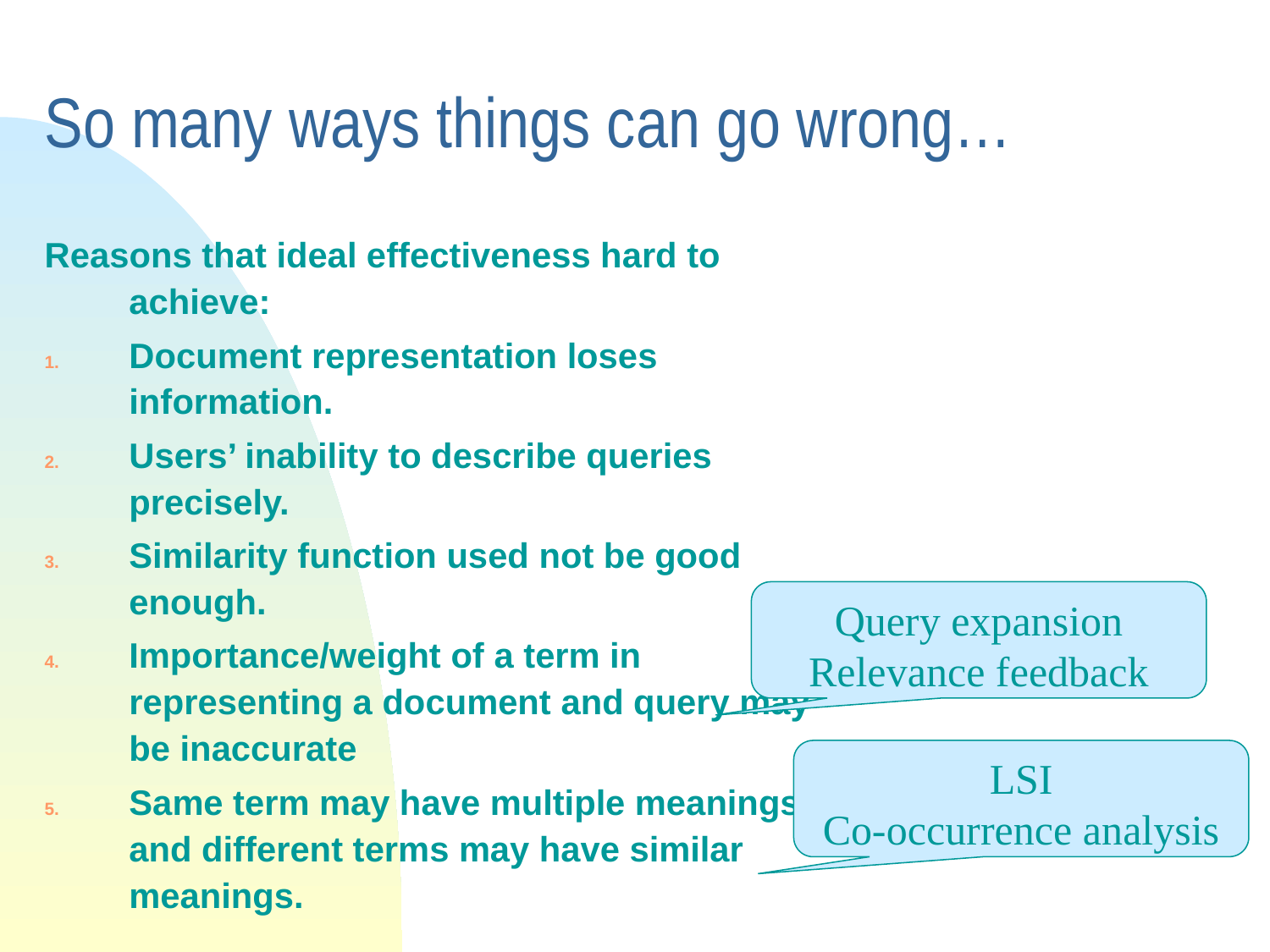

# So many ways things can go wrong…
Reasons that ideal effectiveness hard to achieve:
Document representation loses information.
Users’ inability to describe queries precisely.
Similarity function used not be good enough.
Importance/weight of a term in representing a document and query may be inaccurate
Same term may have multiple meanings and different terms may have similar meanings.
Query expansion
Relevance feedback
LSI
Co-occurrence analysis